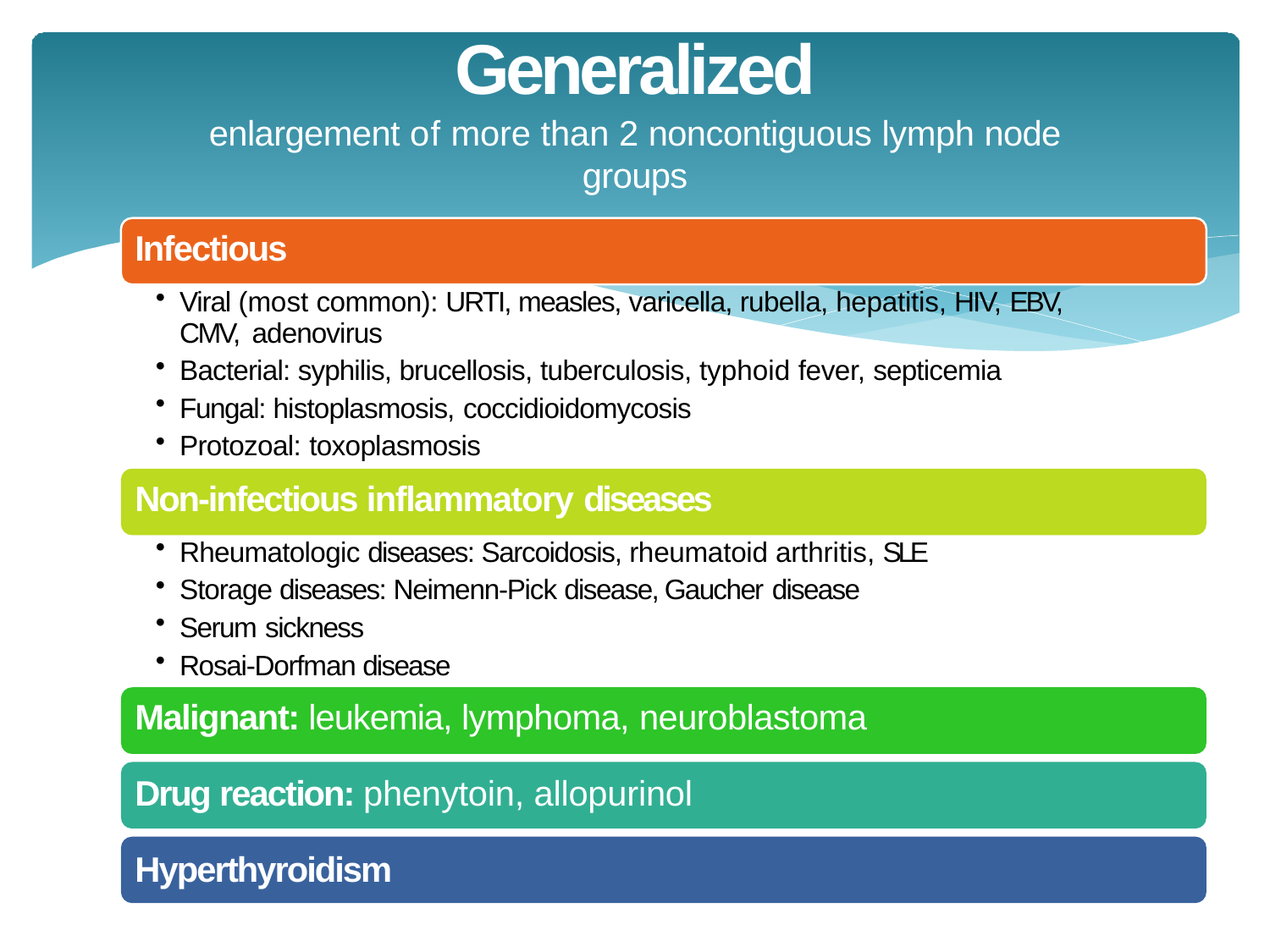

# Generalized
enlargement of more than 2 noncontiguous lymph node groups
Infectious
Viral (most common): URTI, measles, varicella, rubella, hepatitis, HIV, EBV, CMV,  adenovirus
Bacterial: syphilis, brucellosis, tuberculosis, typhoid fever, septicemia
Fungal: histoplasmosis, coccidioidomycosis
Protozoal: toxoplasmosis
Non-infectious inflammatory diseases
Rheumatologic diseases: Sarcoidosis, rheumatoid arthritis, SLE
Storage diseases: Neimenn-Pick disease, Gaucher disease
Serum sickness
Rosai-Dorfman disease
Malignant: leukemia, lymphoma, neuroblastoma

Drug reaction: phenytoin, allopurinol

Hyperthyroidism